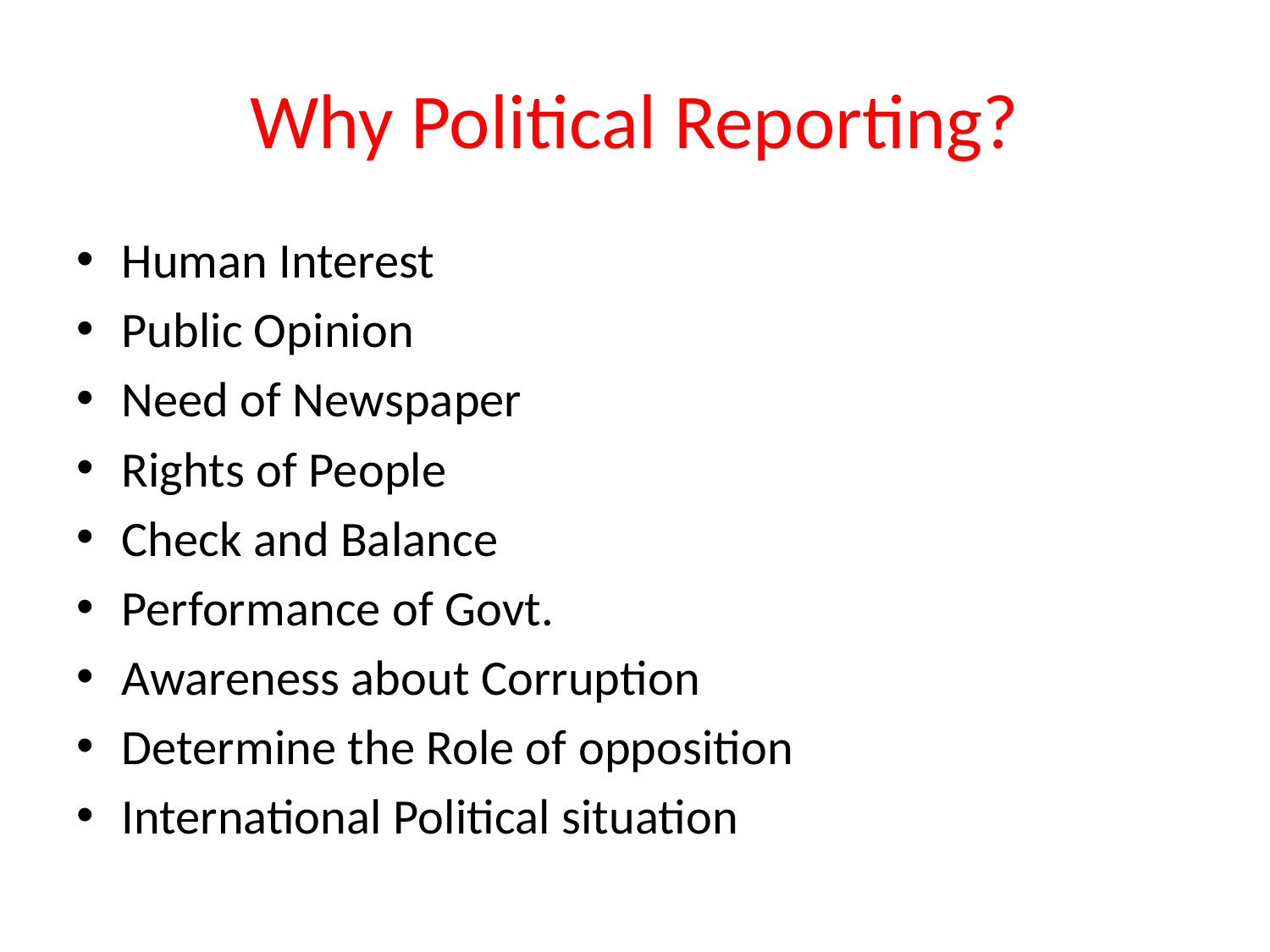

# Why Political Reporting?
Human Interest
Public Opinion
Need of Newspaper
Rights of People
Check and Balance
Performance of Govt.
Awareness about Corruption
Determine the Role of opposition
International Political situation